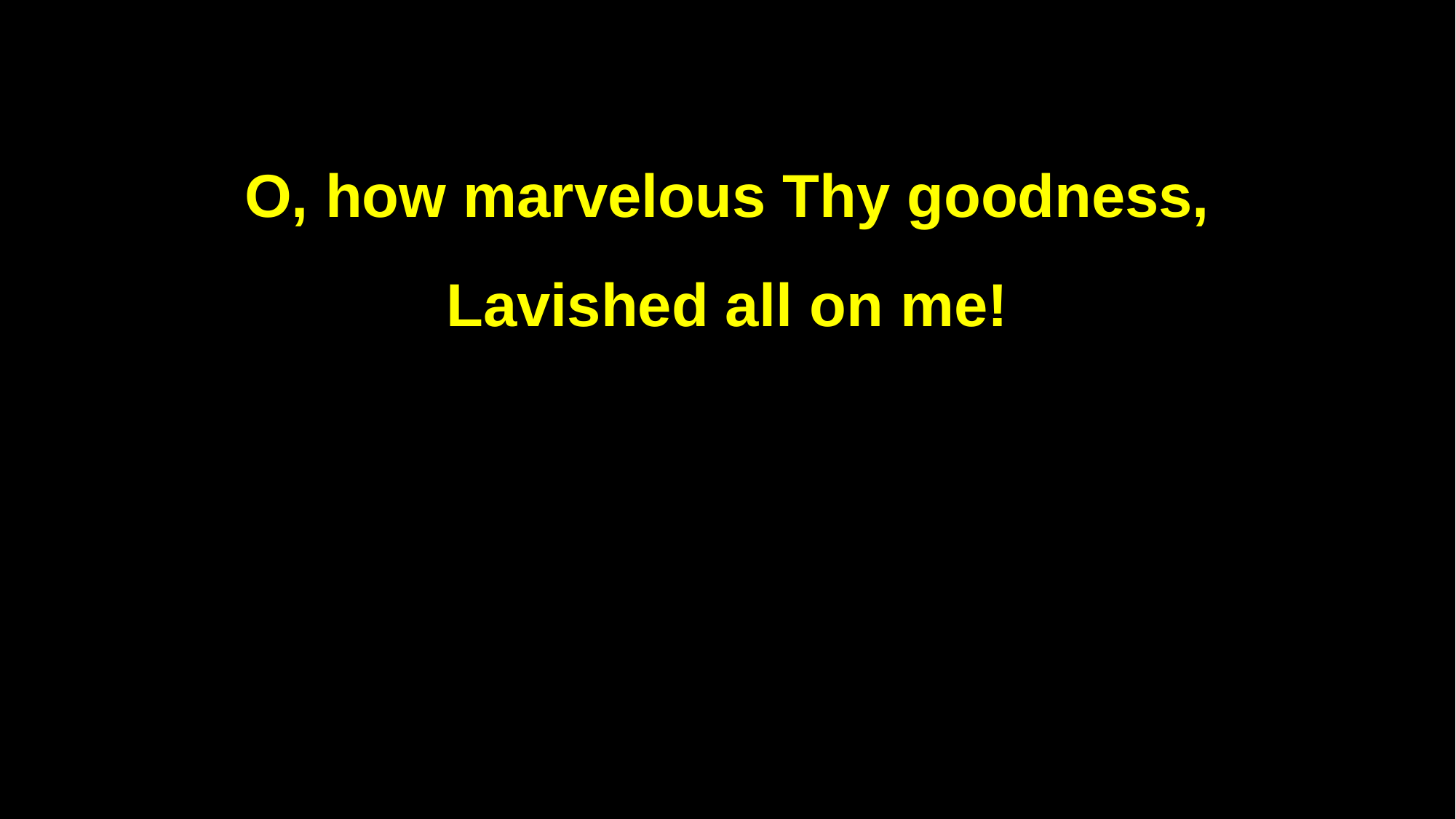

O, how marvelous Thy goodness,
Lavished all on me!